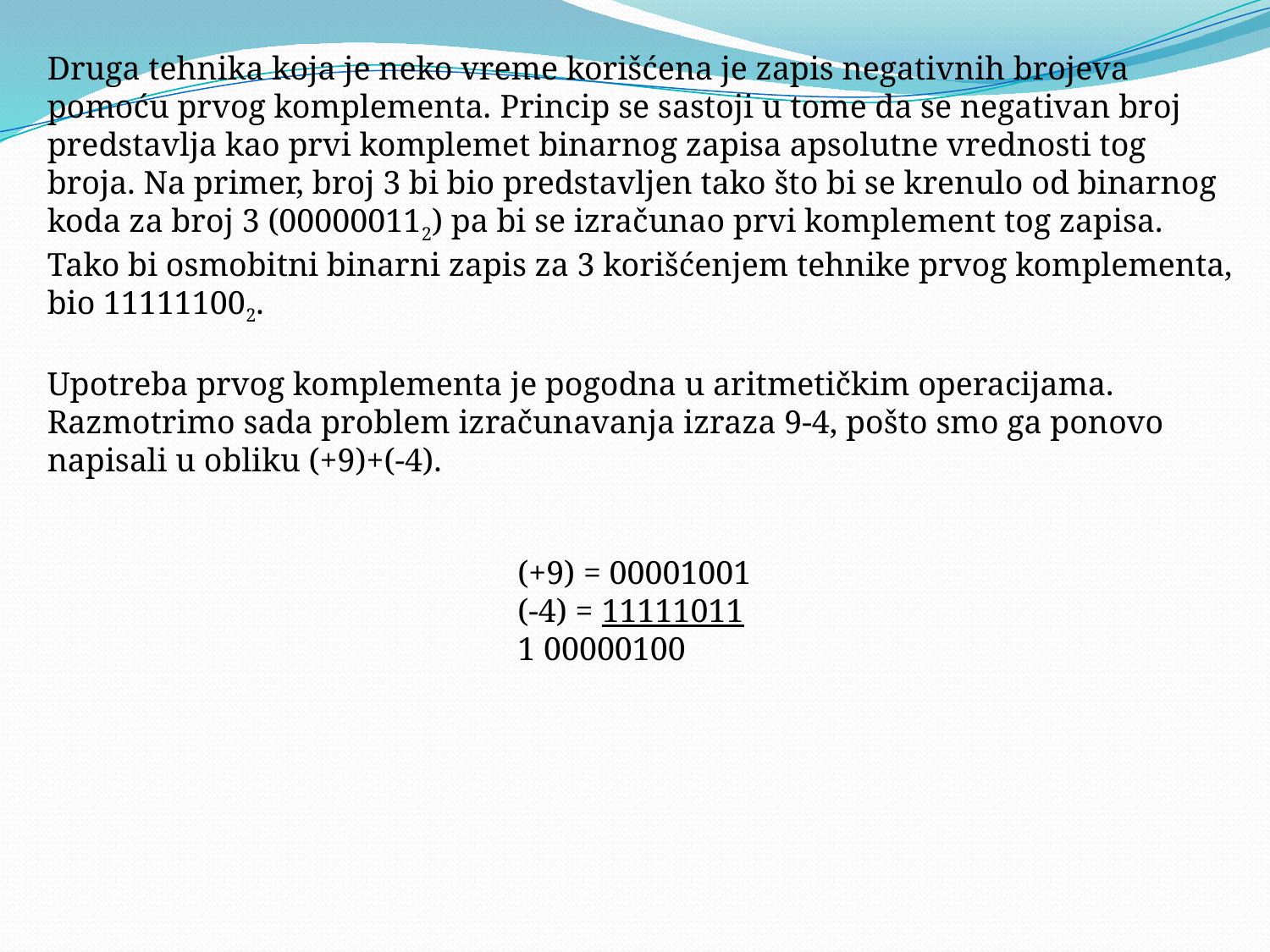

Druga tehnika koja je neko vreme korišćena je zapis negativnih brojeva pomoću prvog komplementa. Princip se sastoji u tome da se negativan broj predstavlja kao prvi komplemet binarnog zapisa apsolutne vrednosti tog broja. Na primer, broj 3 bi bio predstavljen tako što bi se krenulo od binarnog koda za broj 3 (000000112) pa bi se izračunao prvi komplement tog zapisa. Tako bi osmobitni binarni zapis za 3 korišćenjem tehnike prvog komplementa, bio 111111002.

Upotreba prvog komplementa je pogodna u aritmetičkim operacijama. Razmotrimo sada problem izračunavanja izraza 9-4, pošto smo ga ponovo napisali u obliku (+9)+(-4).
(+9) = 00001001
(-4) = 11111011
1 00000100